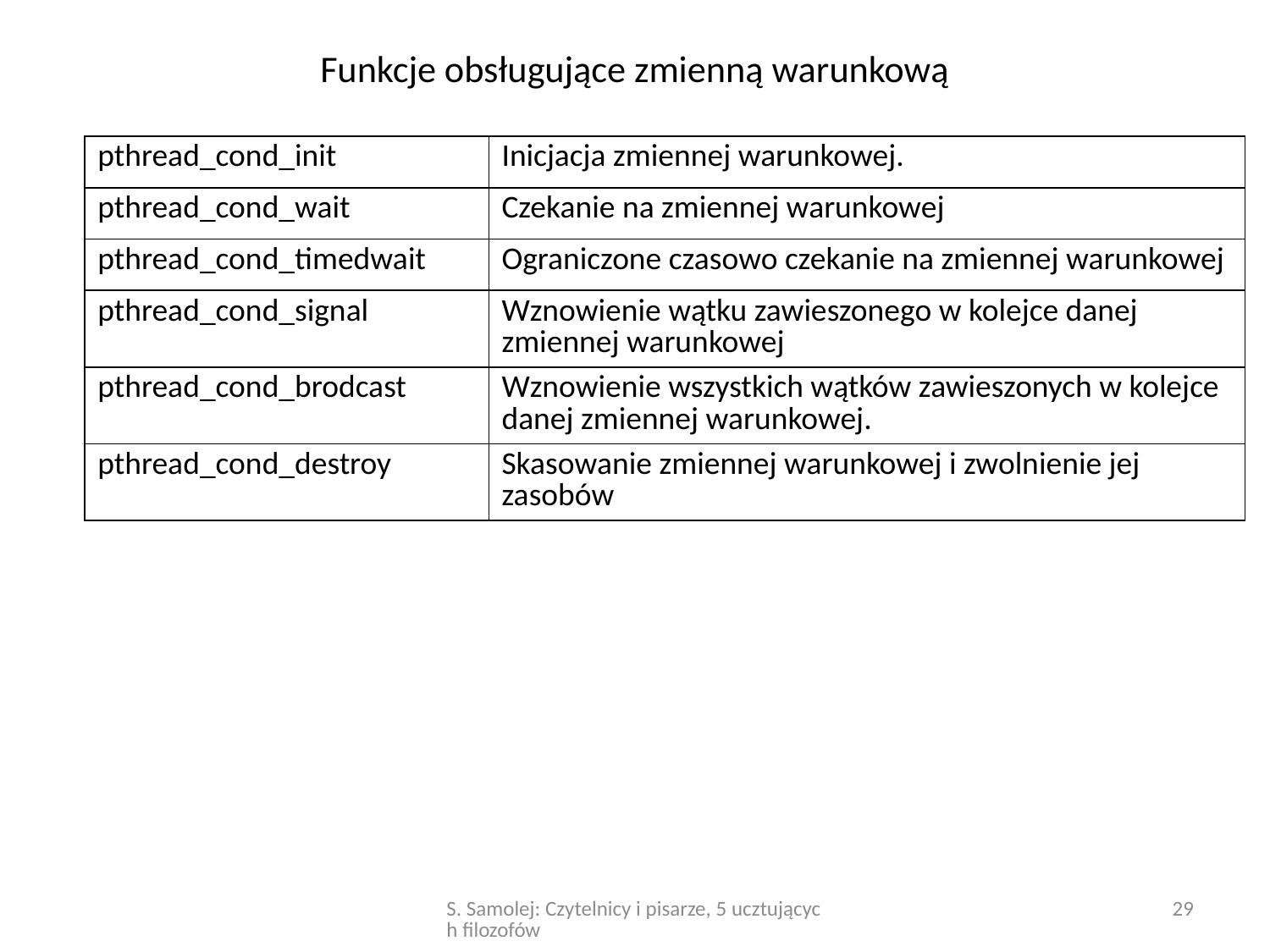

# Funkcje obsługujące zmienną warunkową
| pthread\_cond\_init | Inicjacja zmiennej warunkowej. |
| --- | --- |
| pthread\_cond\_wait | Czekanie na zmiennej warunkowej |
| pthread\_cond\_timedwait | Ograniczone czasowo czekanie na zmiennej warunkowej |
| pthread\_cond\_signal | Wznowienie wątku zawieszonego w kolejce danej zmiennej warunkowej |
| pthread\_cond\_brodcast | Wznowienie wszystkich wątków zawieszonych w kolejce danej zmiennej warunkowej. |
| pthread\_cond\_destroy | Skasowanie zmiennej warunkowej i zwolnienie jej zasobów |
S. Samolej: Czytelnicy i pisarze, 5 ucztujących filozofów
29